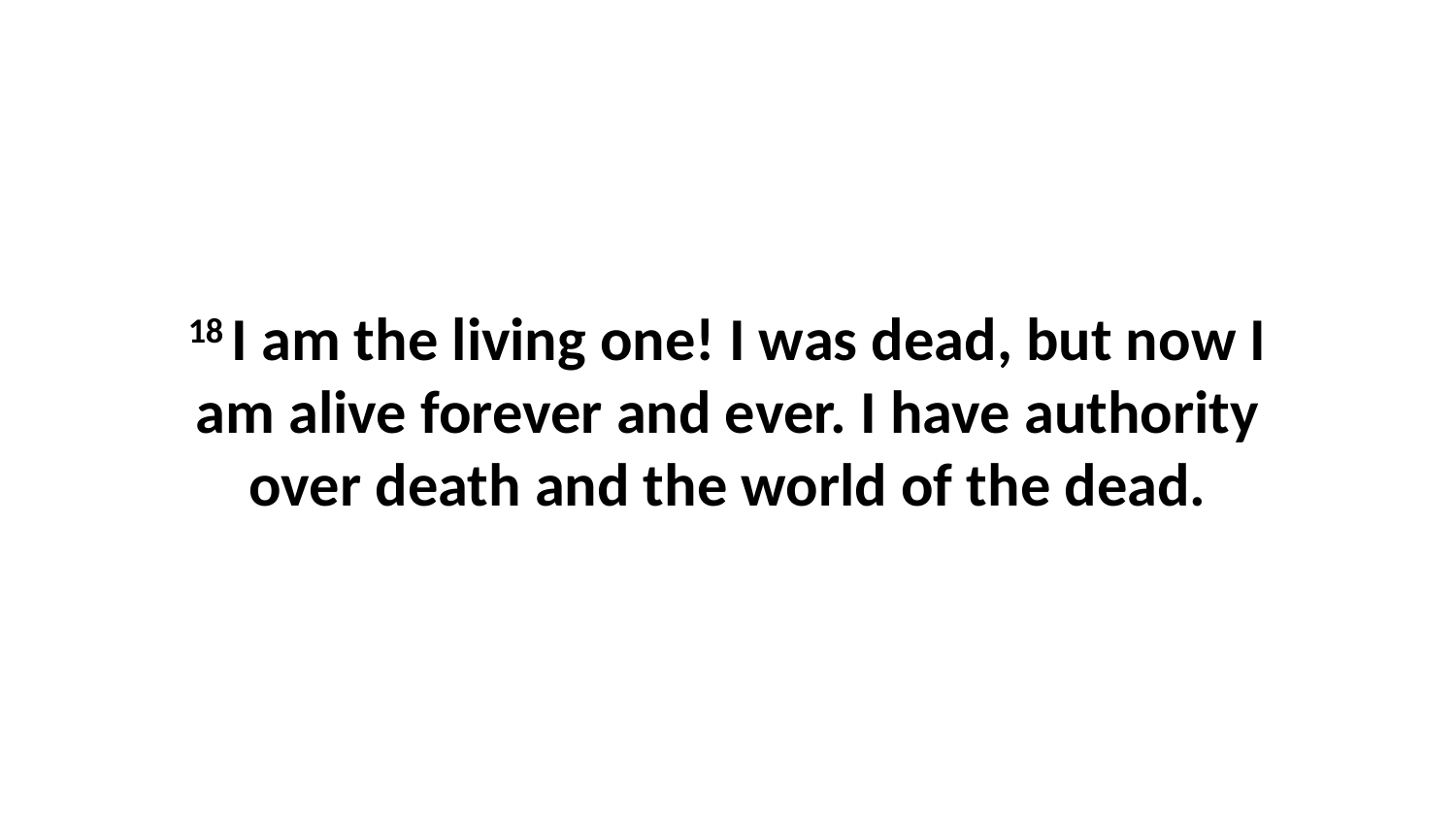

18 I am the living one! I was dead, but now I am alive forever and ever. I have authority over death and the world of the dead.